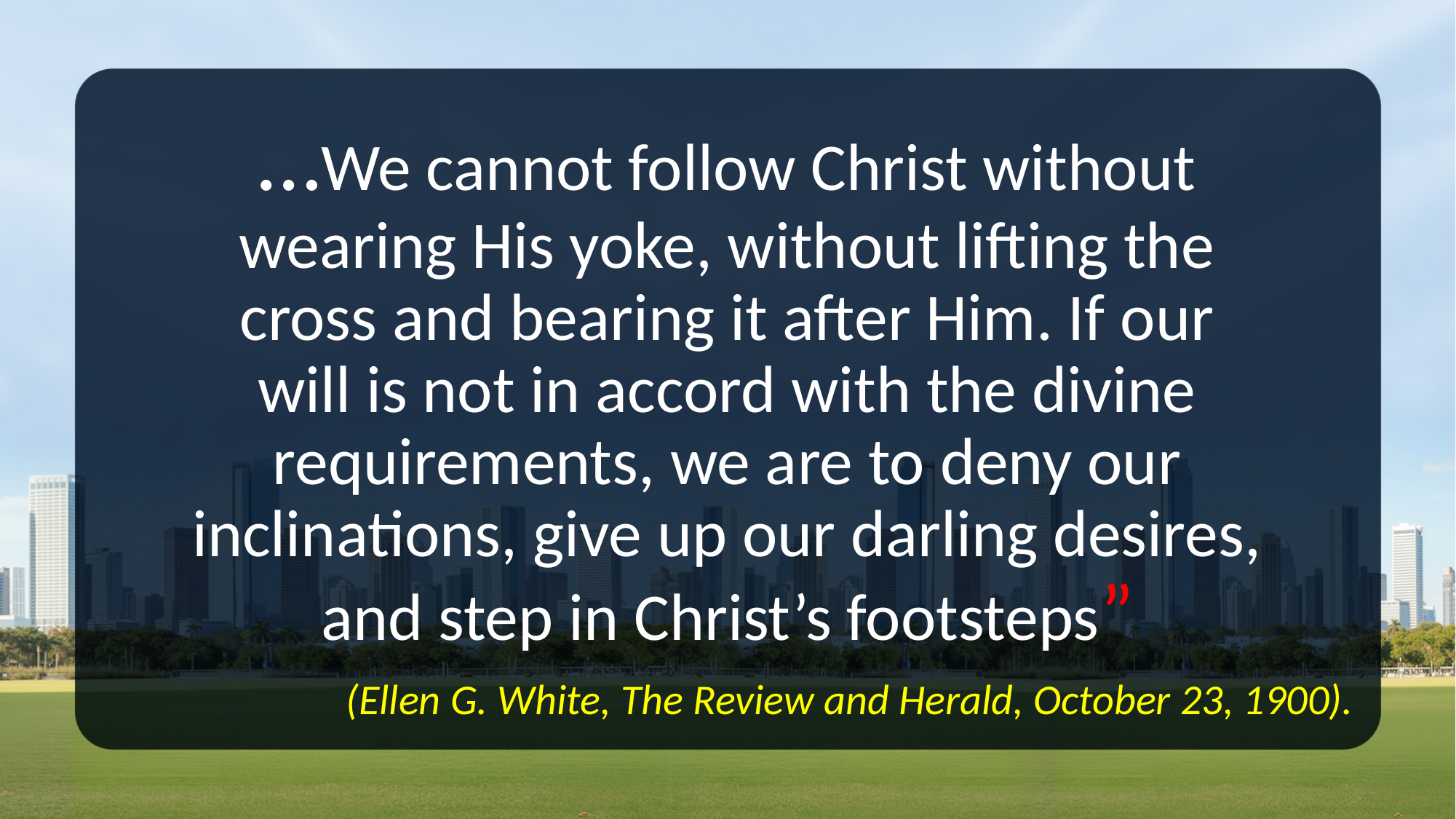

# …We cannot follow Christ without wearing His yoke, without lifting the cross and bearing it after Him. If our will is not in accord with the divine requirements, we are to deny our inclinations, give up our darling desires, and step in Christ’s footsteps”
(Ellen G. White, The Review and Herald, October 23, 1900).